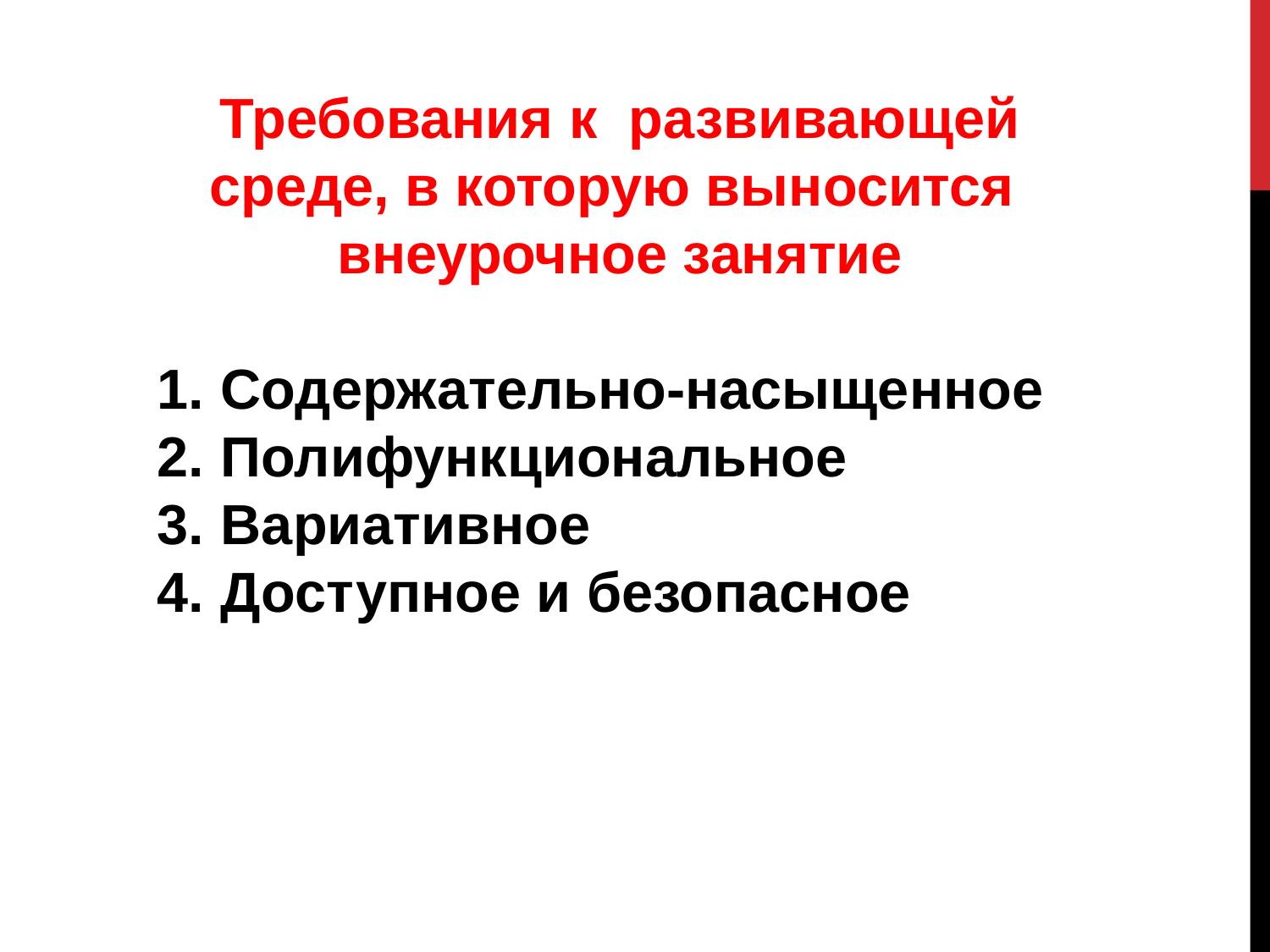

Требования к  развивающей среде, в которую выносится  внеурочное занятие

Содержательно-насыщенное
Полифункциональное
Вариативное
Доступное и безопасное